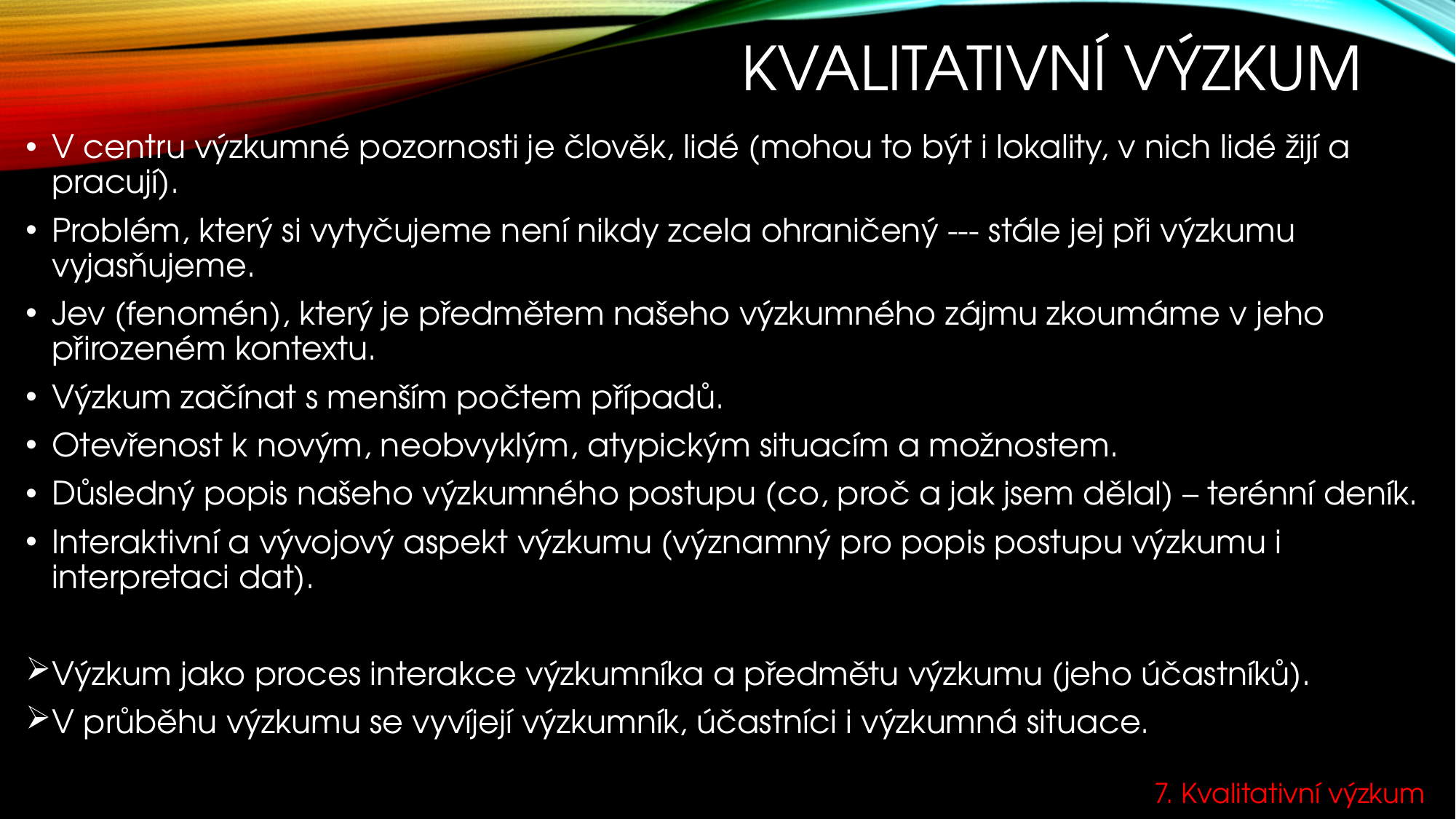

# Kvalitativní výzkum
V centru výzkumné pozornosti je člověk, lidé (mohou to být i lokality, v nich lidé žijí a pracují).
Problém, který si vytyčujeme není nikdy zcela ohraničený --- stále jej při výzkumu vyjasňujeme.
Jev (fenomén), který je předmětem našeho výzkumného zájmu zkoumáme v jeho přirozeném kontextu.
Výzkum začínat s menším počtem případů.
Otevřenost k novým, neobvyklým, atypickým situacím a možnostem.
Důsledný popis našeho výzkumného postupu (co, proč a jak jsem dělal) – terénní deník.
Interaktivní a vývojový aspekt výzkumu (významný pro popis postupu výzkumu i interpretaci dat).

Výzkum jako proces interakce výzkumníka a předmětu výzkumu (jeho účastníků).
V průběhu výzkumu se vyvíjejí výzkumník, účastníci i výzkumná situace.

7. Kvalitativní výzkum